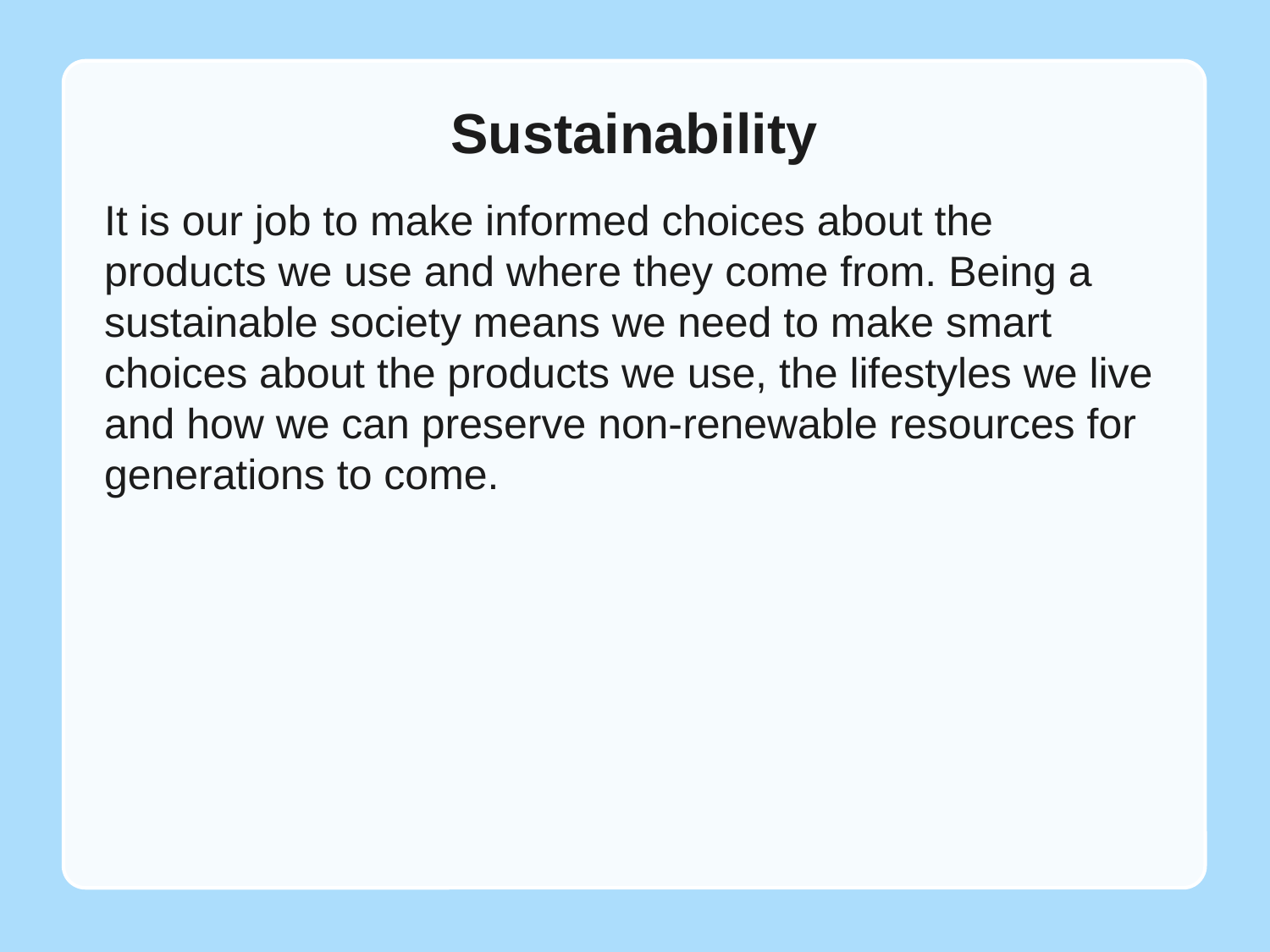

# Sustainability
It is our job to make informed choices about the products we use and where they come from. Being a sustainable society means we need to make smart choices about the products we use, the lifestyles we live and how we can preserve non-renewable resources for generations to come.